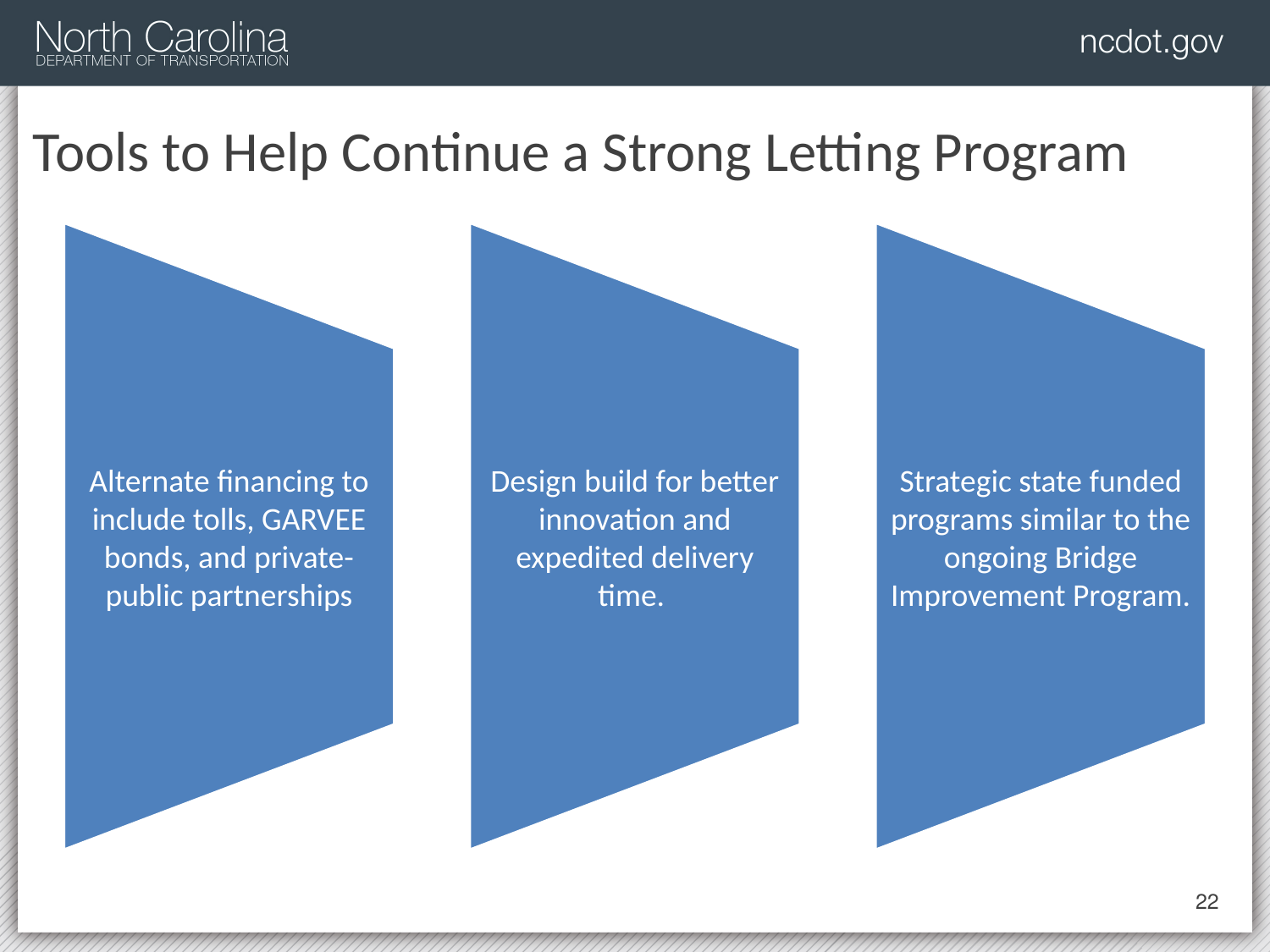

# Tools to Help Continue a Strong Letting Program
Alternate financing to include tolls, GARVEE bonds, and private-public partnerships
Design build for better innovation and expedited delivery time.
Strategic state funded programs similar to the ongoing Bridge Improvement Program.
22